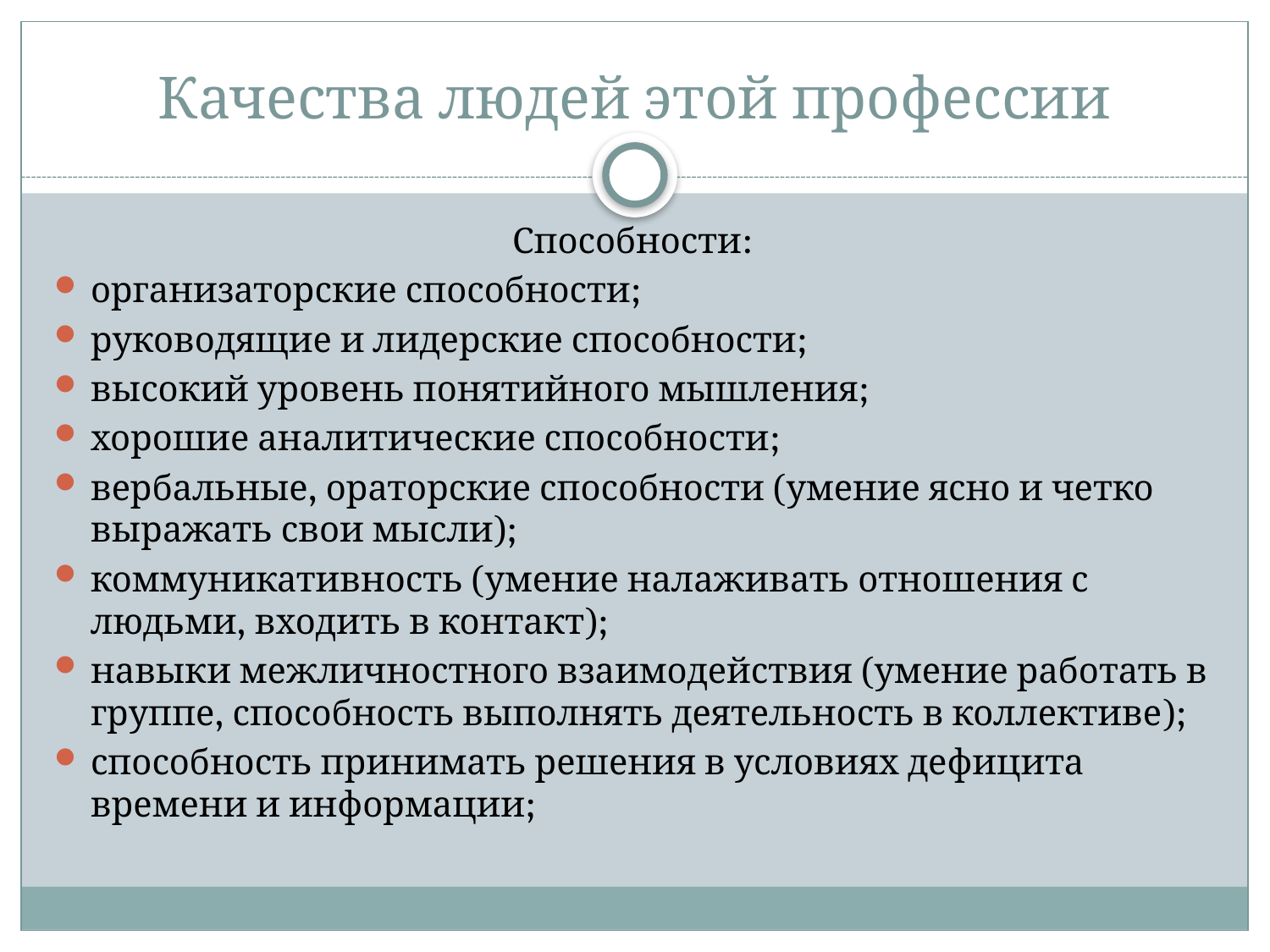

# Качества людей этой профессии
Способности:
организаторские способности;
руководящие и лидерские способности;
высокий уровень понятийного мышления;
хорошие аналитические способности;
вербальные, ораторские способности (умение ясно и четко выражать свои мысли);
коммуникативность (умение налаживать отношения с людьми, входить в контакт);
навыки межличностного взаимодействия (умение работать в группе, способность выполнять деятельность в коллективе);
способность принимать решения в условиях дефицита времени и информации;